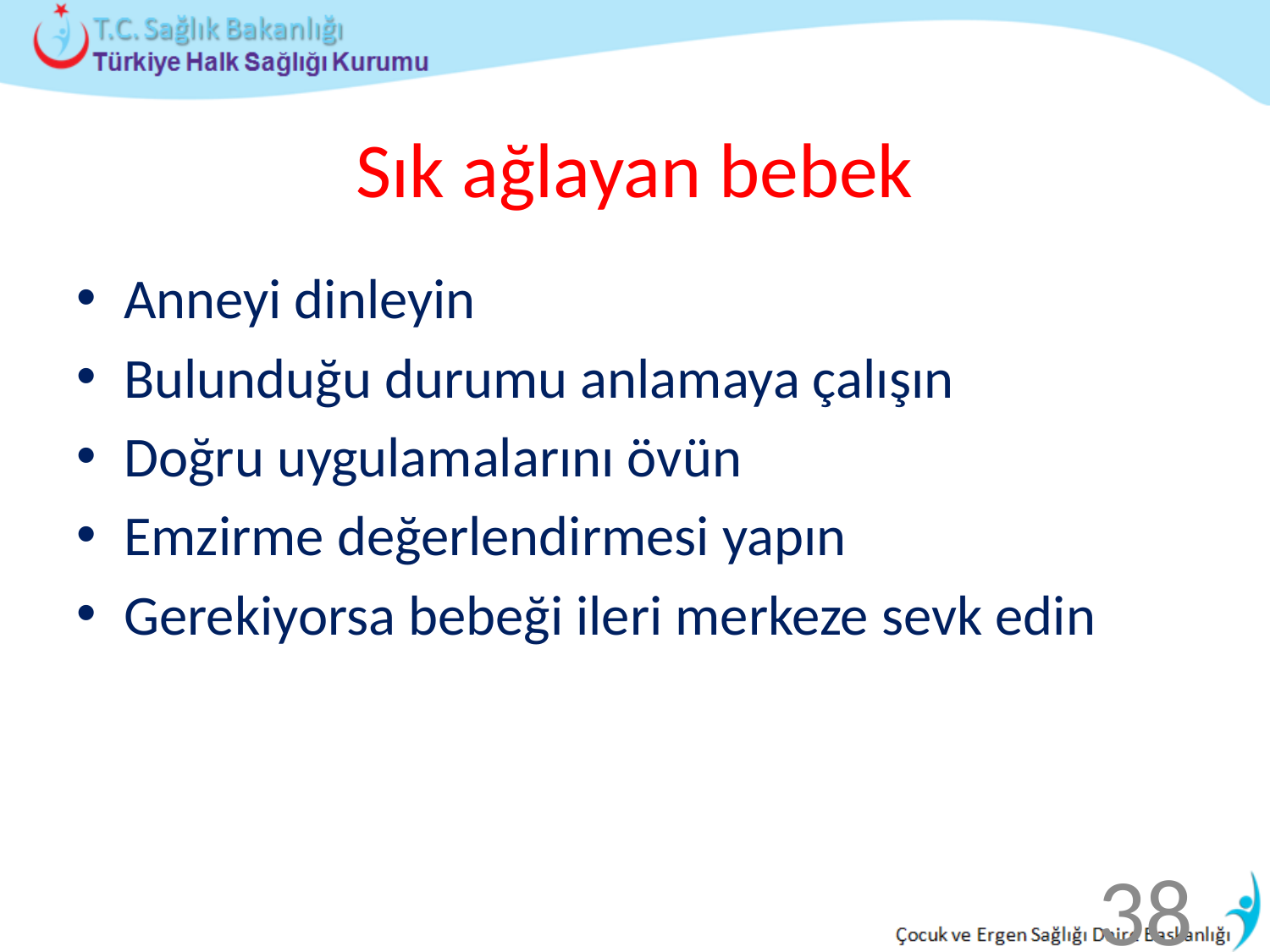

# Sık ağlayan bebek
Anneyi dinleyin
Bulunduğu durumu anlamaya çalışın
Doğru uygulamalarını övün
Emzirme değerlendirmesi yapın
Gerekiyorsa bebeği ileri merkeze sevk edin

38